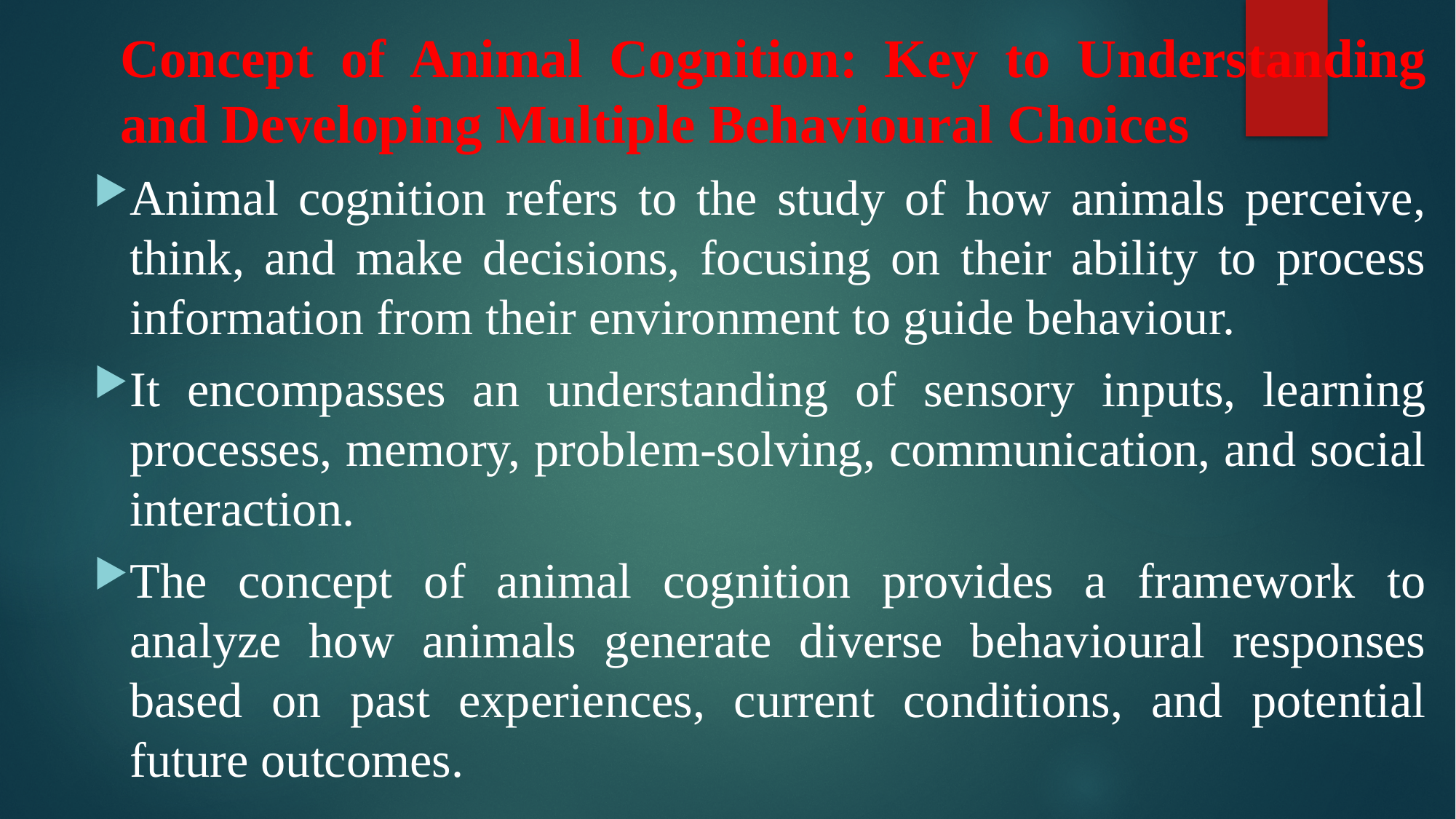

# Concept of Animal Cognition: Key to Understanding and Developing Multiple Behavioural Choices
Animal cognition refers to the study of how animals perceive, think, and make decisions, focusing on their ability to process information from their environment to guide behaviour.
It encompasses an understanding of sensory inputs, learning processes, memory, problem-solving, communication, and social interaction.
The concept of animal cognition provides a framework to analyze how animals generate diverse behavioural responses based on past experiences, current conditions, and potential future outcomes.